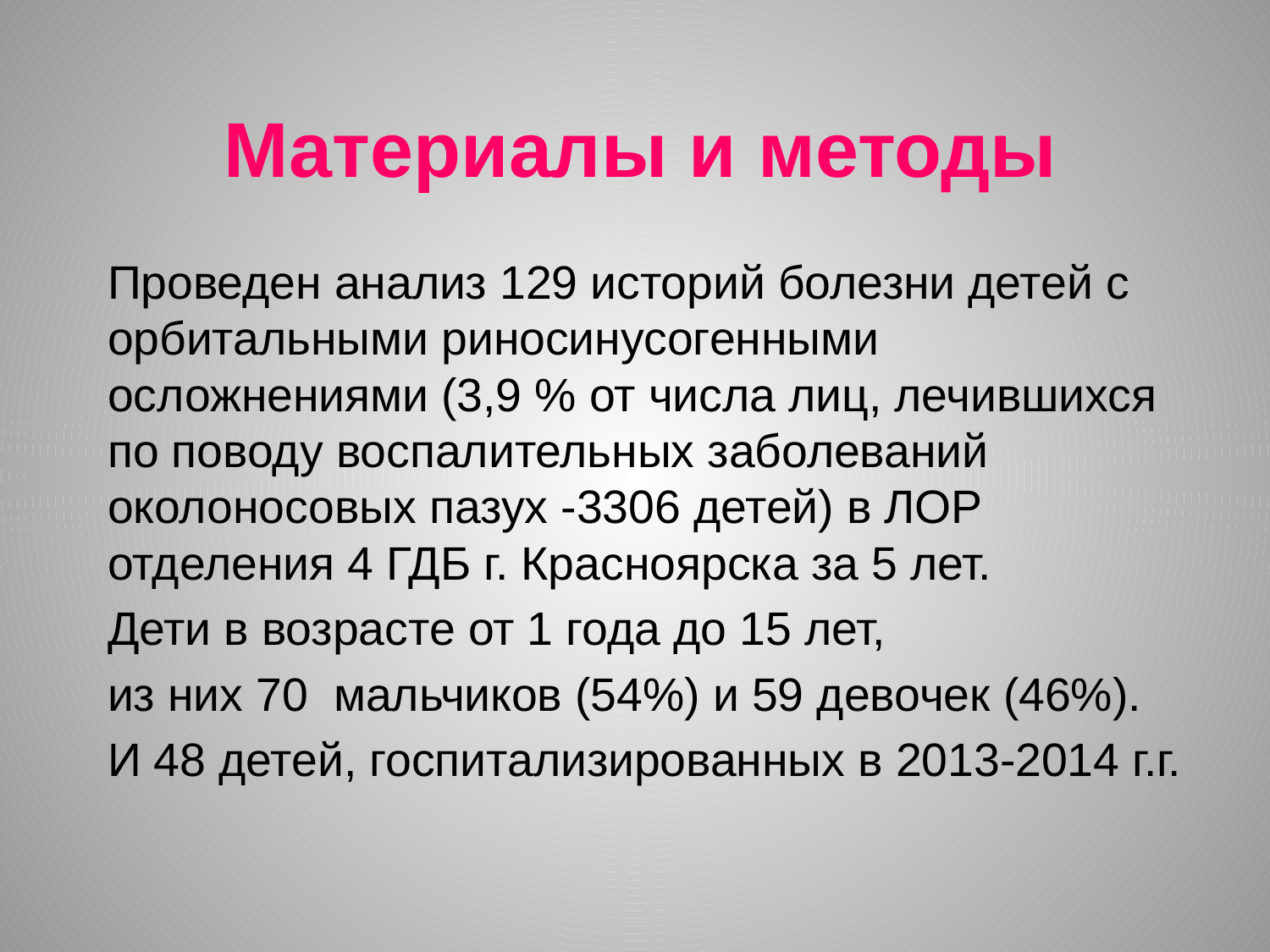

# Материалы и методы
Проведен анализ 129 историй болезни детей с орбитальными риносинусогенными осложнениями (3,9 % от числа лиц, лечившихся по поводу воспалительных заболеваний околоносовых пазух -3306 детей) в ЛОР  отделения 4 ГДБ г. Красноярска за 5 лет.
Дети в возрасте от 1 года до 15 лет,
из них 70  мальчиков (54%) и 59 девочек (46%).
И 48 детей, госпитализированных в 2013-2014 г.г.